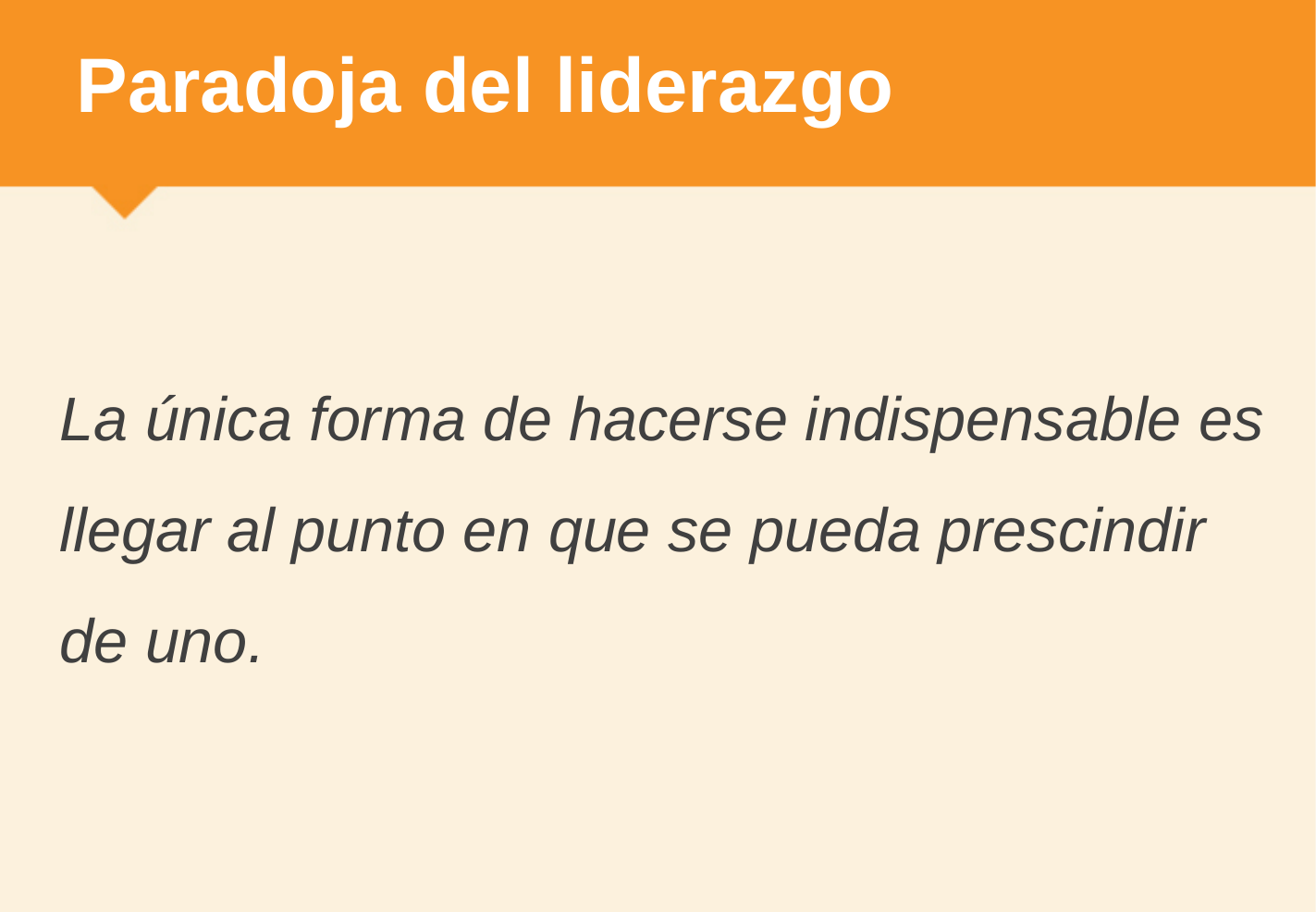

# Paradoja del liderazgo
La única forma de hacerse indispensable es llegar al punto en que se pueda prescindir de uno.